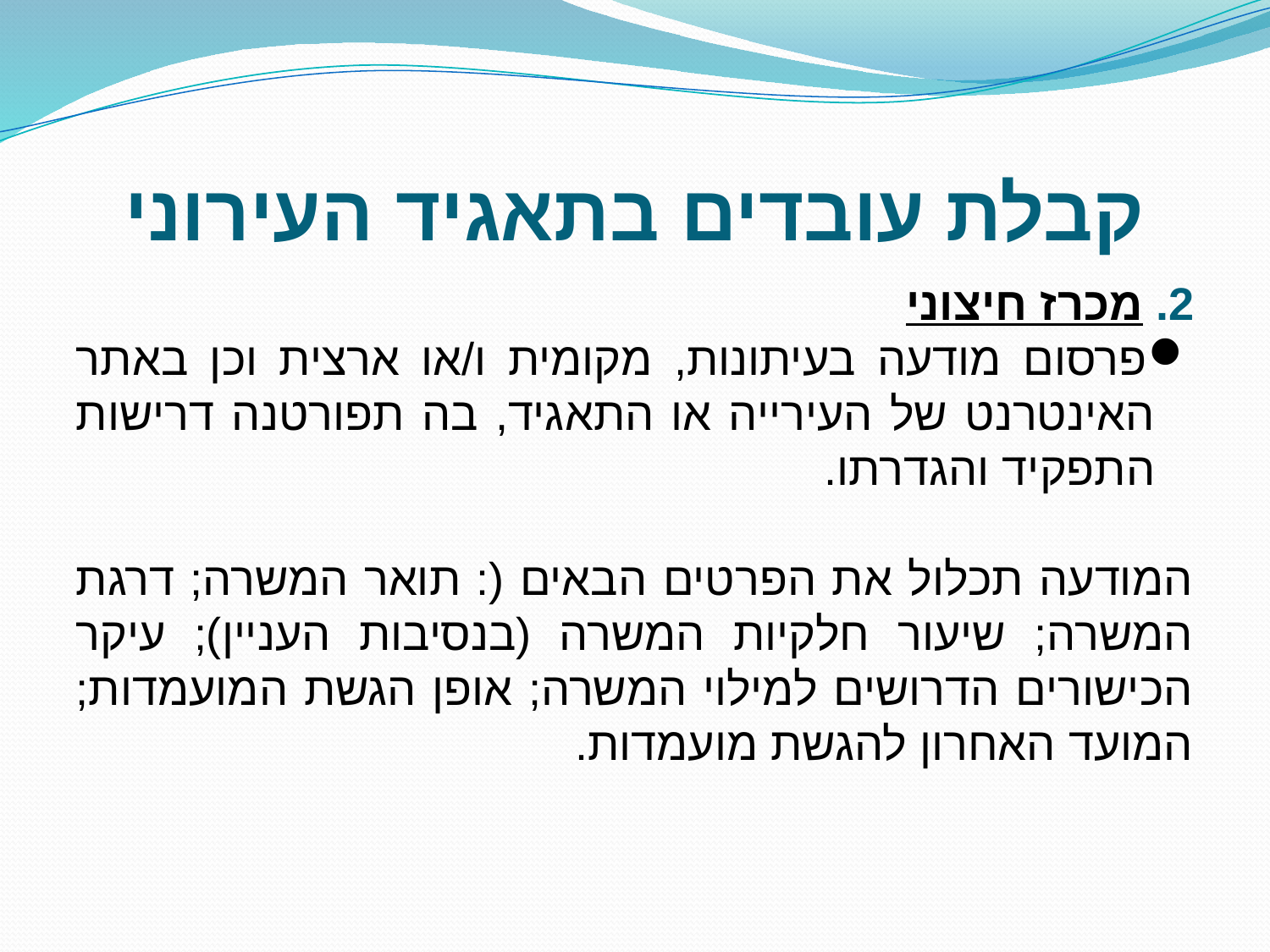

# קבלת עובדים בתאגיד העירוני
2. מכרז חיצוני
פרסום מודעה בעיתונות, מקומית ו/או ארצית וכן באתר האינטרנט של העירייה או התאגיד, בה תפורטנה דרישות התפקיד והגדרתו.

המודעה תכלול את הפרטים הבאים (: תואר המשרה; דרגת המשרה; שיעור חלקיות המשרה (בנסיבות העניין); עיקר הכישורים הדרושים למילוי המשרה; אופן הגשת המועמדות; המועד האחרון להגשת מועמדות.